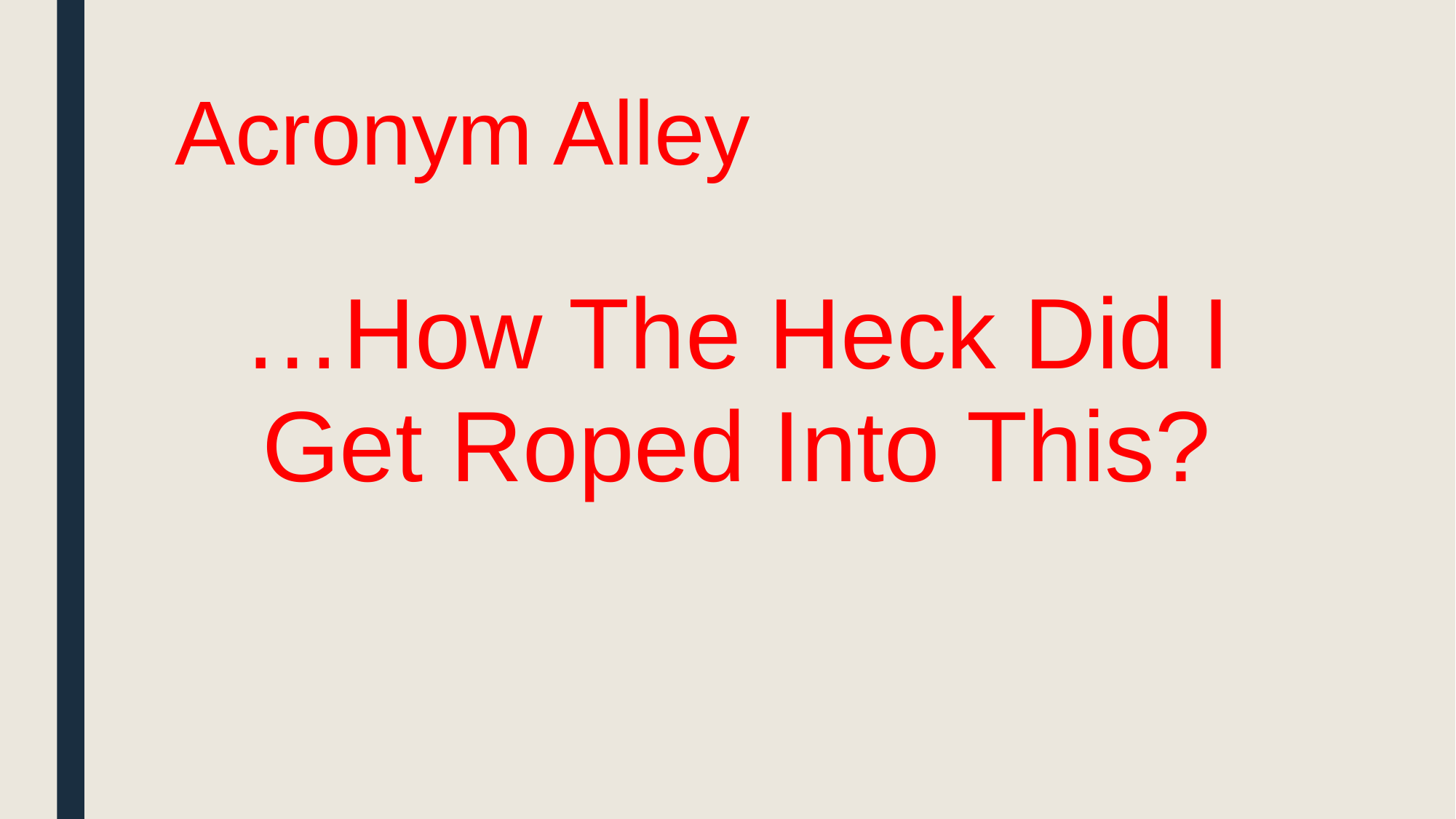

# Acronym Alley
…How The Heck Did I Get Roped Into This?